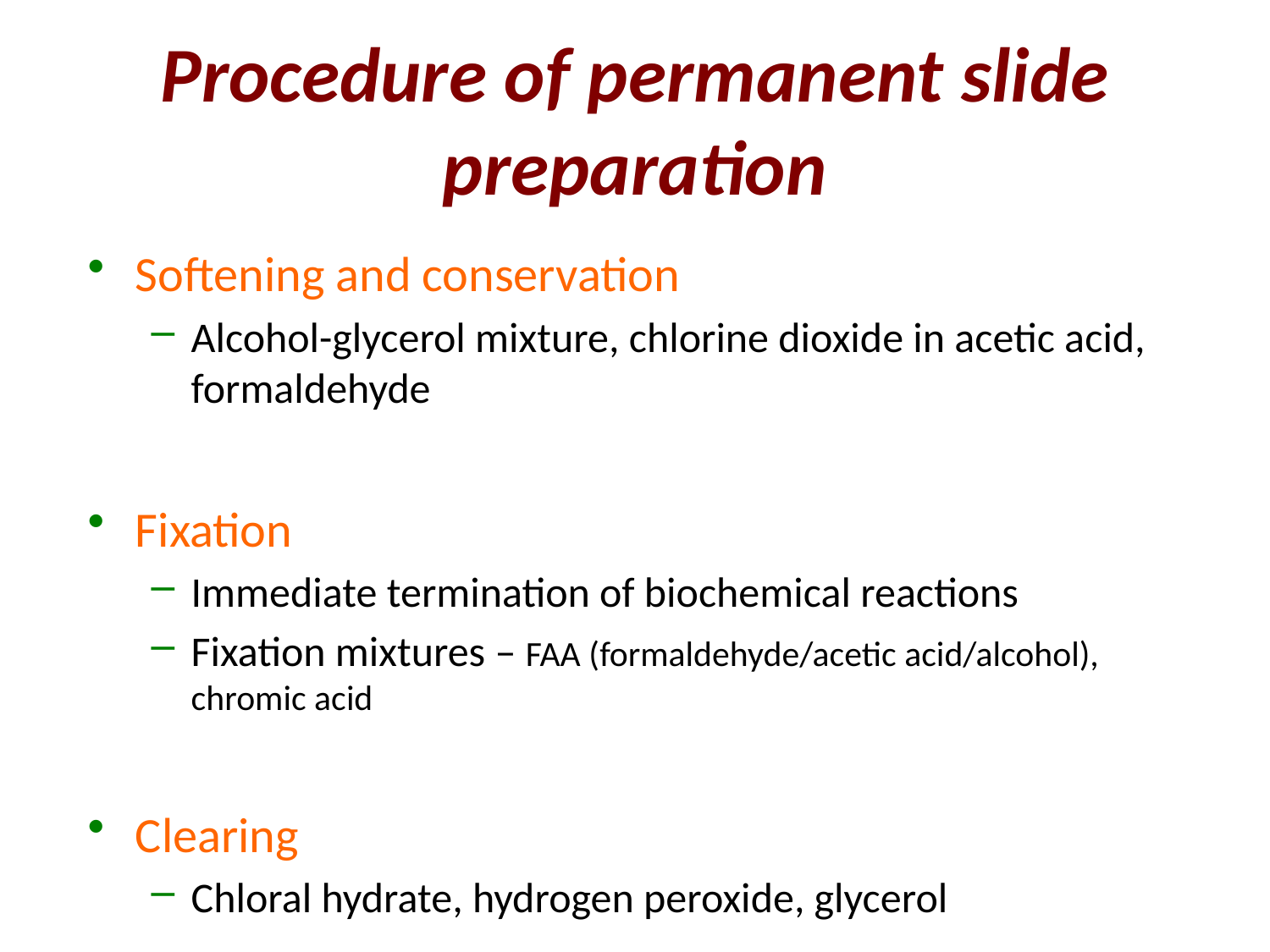

Procedure of permanent slide preparation
Softening and conservation
Alcohol-glycerol mixture, chlorine dioxide in acetic acid, formaldehyde

Fixation
Immediate termination of biochemical reactions
Fixation mixtures – FAA (formaldehyde/acetic acid/alcohol), chromic acid

Clearing
Chloral hydrate, hydrogen peroxide, glycerol